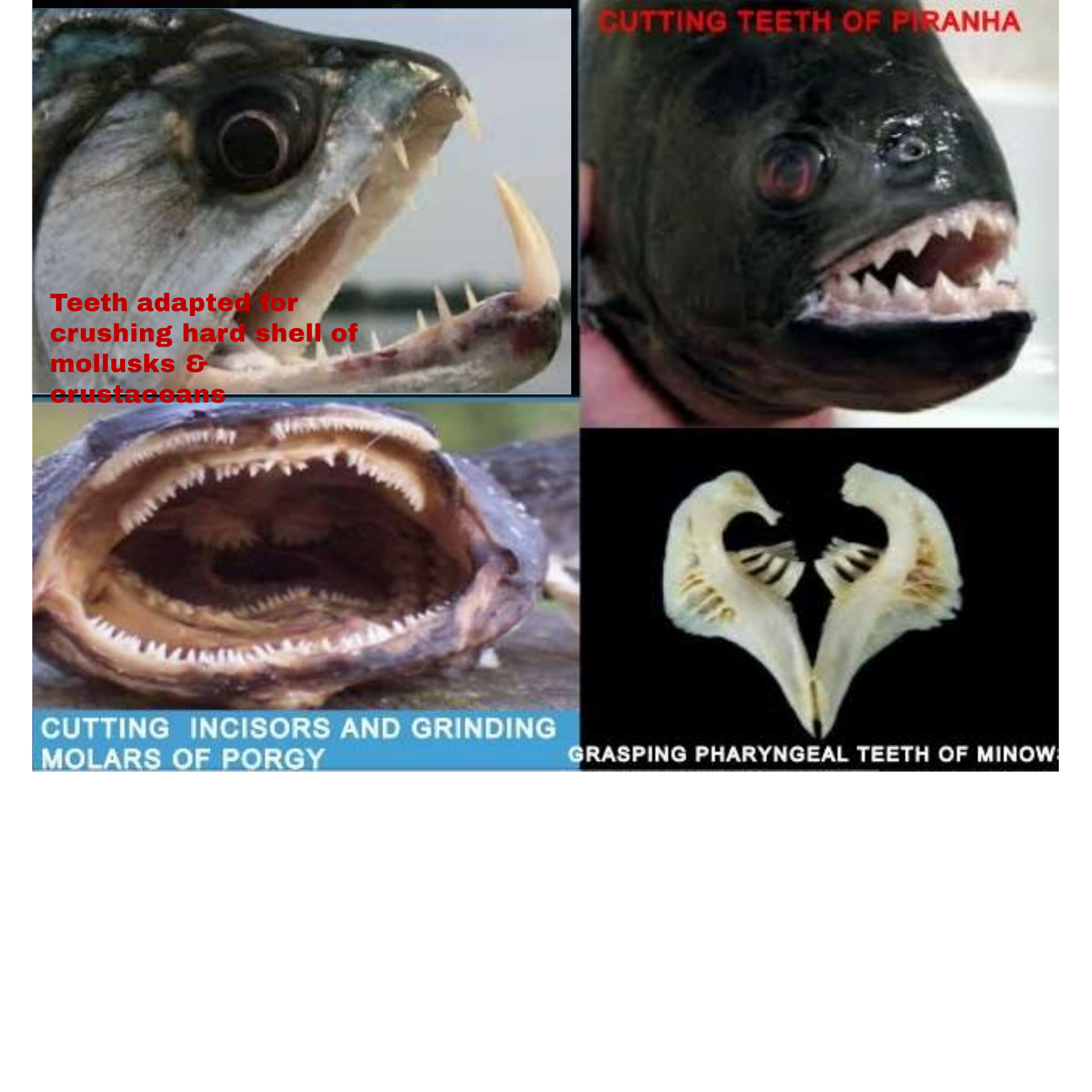

# Teeth adapted for  crushing hard shell of  mollusks & crustaceans